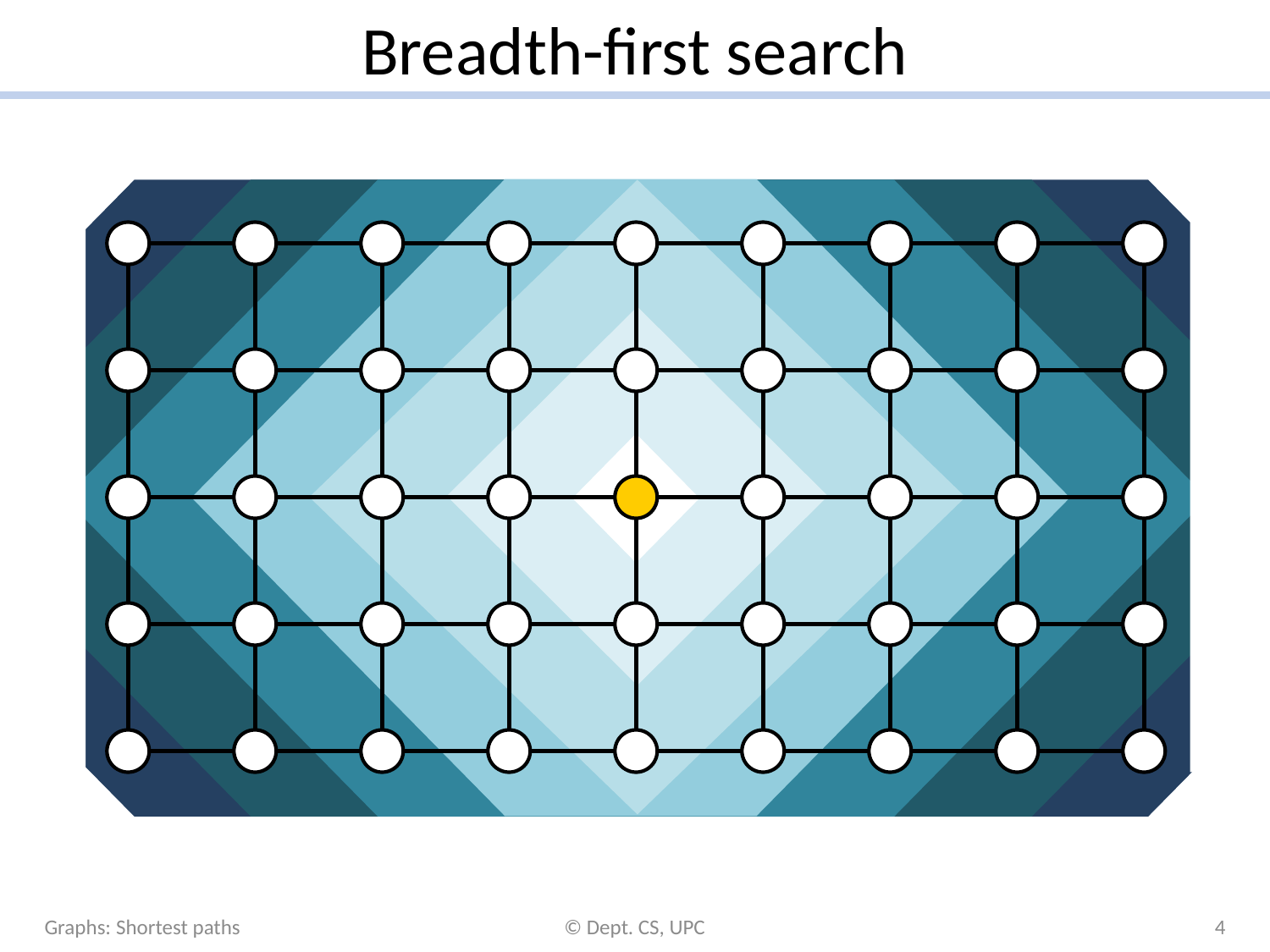

# Breadth-first search

Graphs: Shortest paths
© Dept. CS, UPC
4